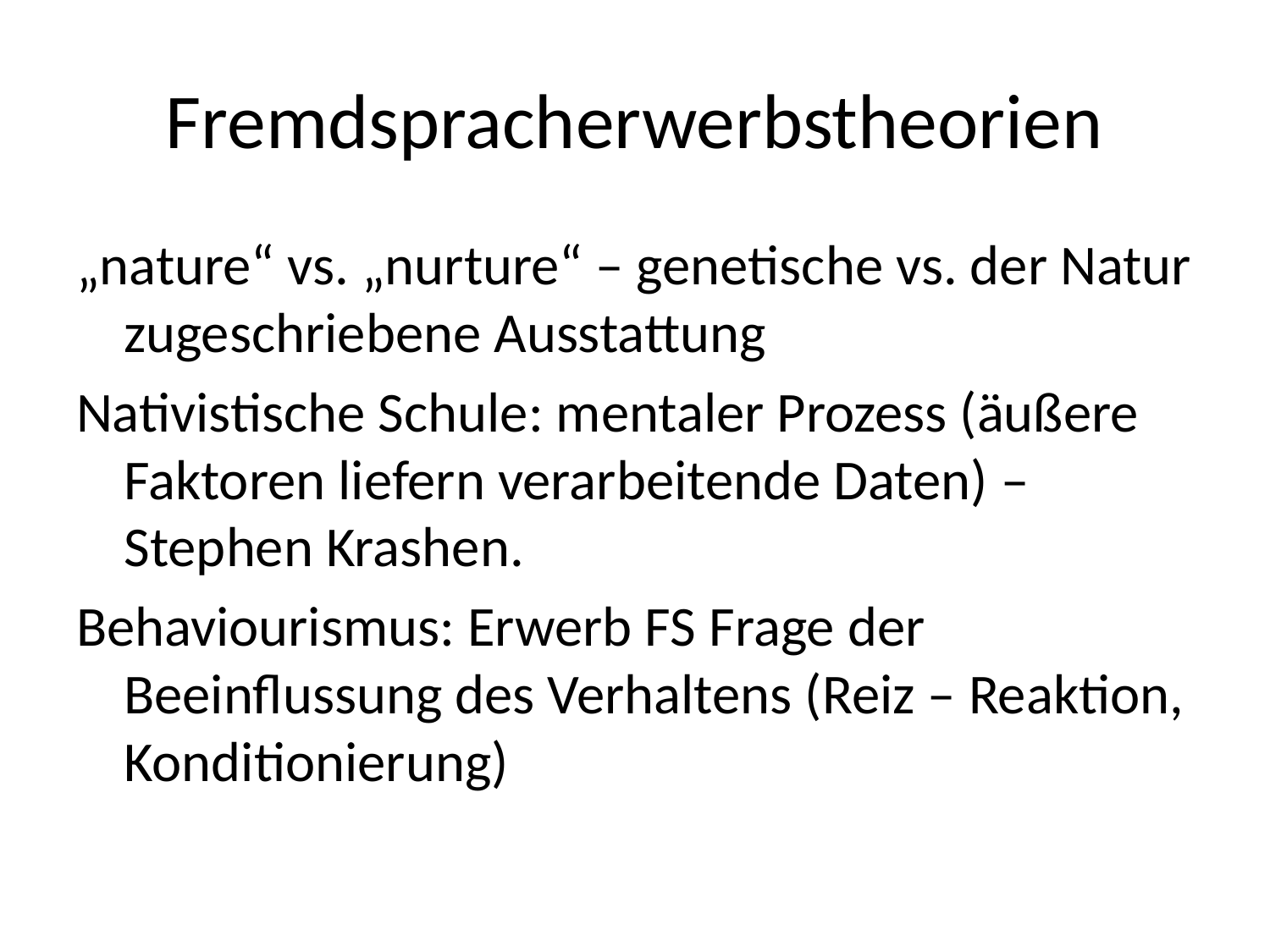

# Fremdspracherwerbstheorien
„nature“ vs. „nurture“ – genetische vs. der Natur zugeschriebene Ausstattung
Nativistische Schule: mentaler Prozess (äußere Faktoren liefern verarbeitende Daten) – Stephen Krashen.
Behaviourismus: Erwerb FS Frage der Beeinflussung des Verhaltens (Reiz – Reaktion, Konditionierung)